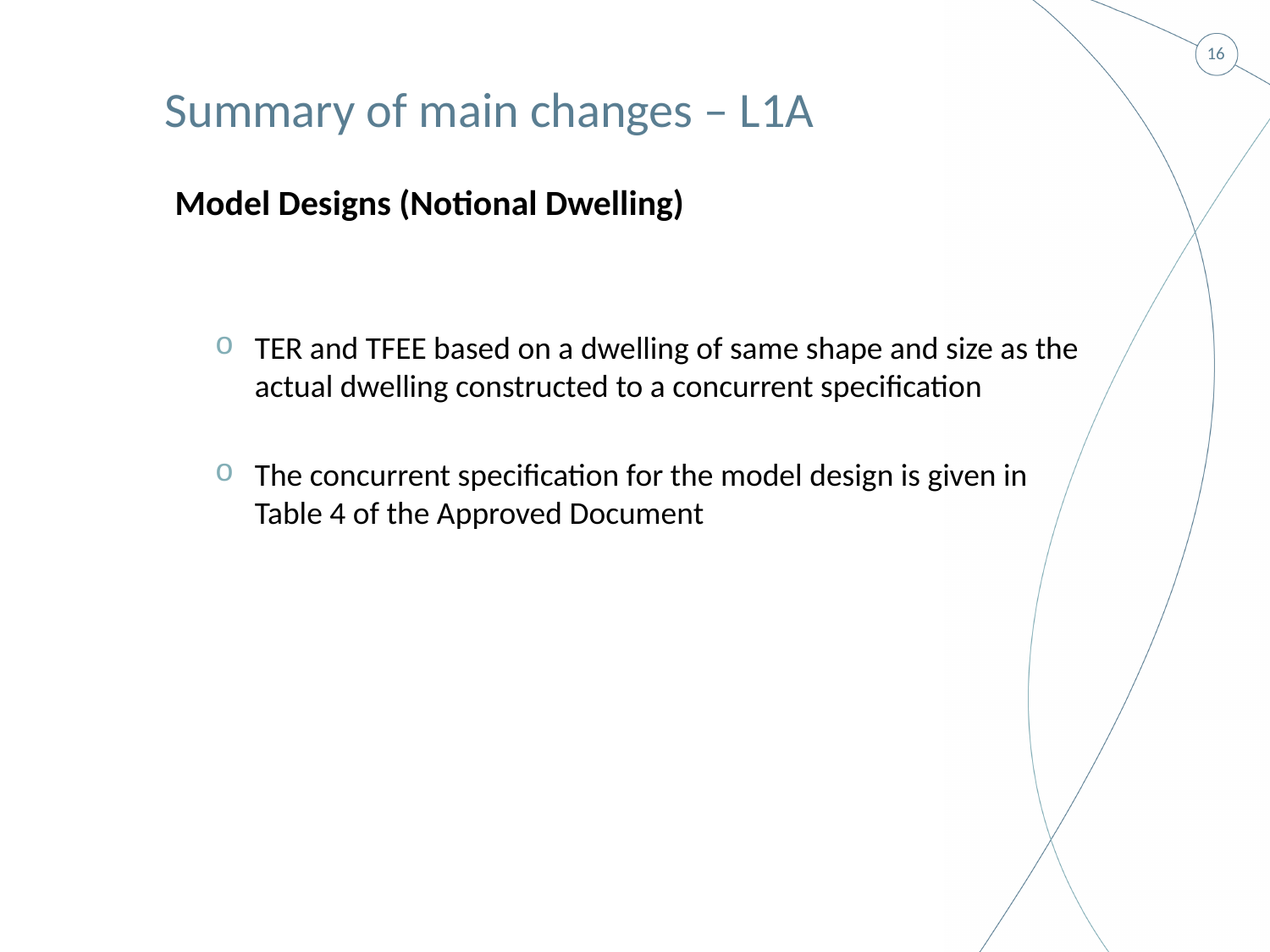

# Summary of main changes – L1A
Model Designs (Notional Dwelling)

TER and TFEE based on a dwelling of same shape and size as the actual dwelling constructed to a concurrent specification

The concurrent specification for the model design is given in Table 4 of the Approved Document